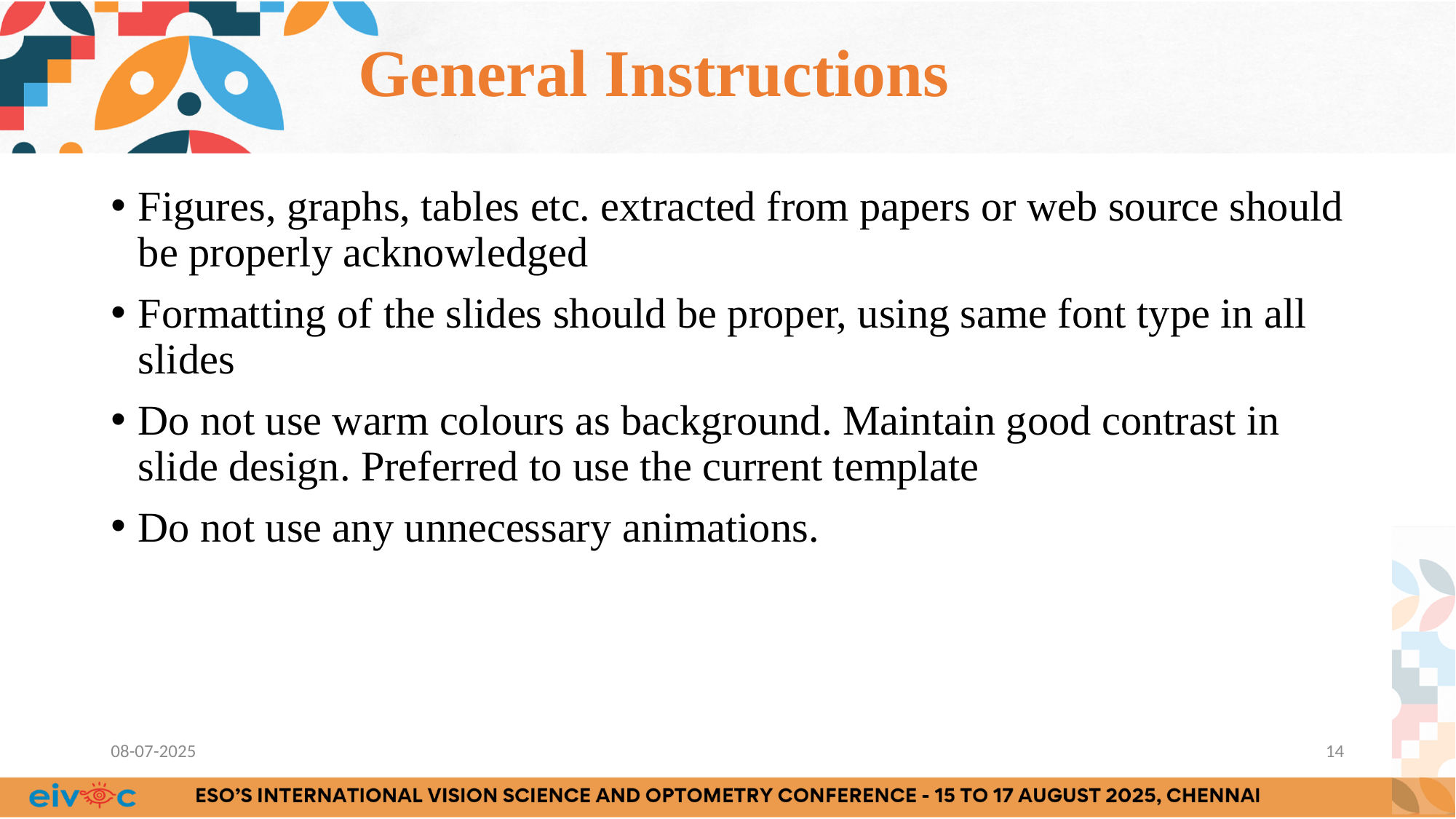

# General Instructions
Figures, graphs, tables etc. extracted from papers or web source should be properly acknowledged
Formatting of the slides should be proper, using same font type in all slides
Do not use warm colours as background. Maintain good contrast in slide design. Preferred to use the current template
Do not use any unnecessary animations.
08-07-2025
14